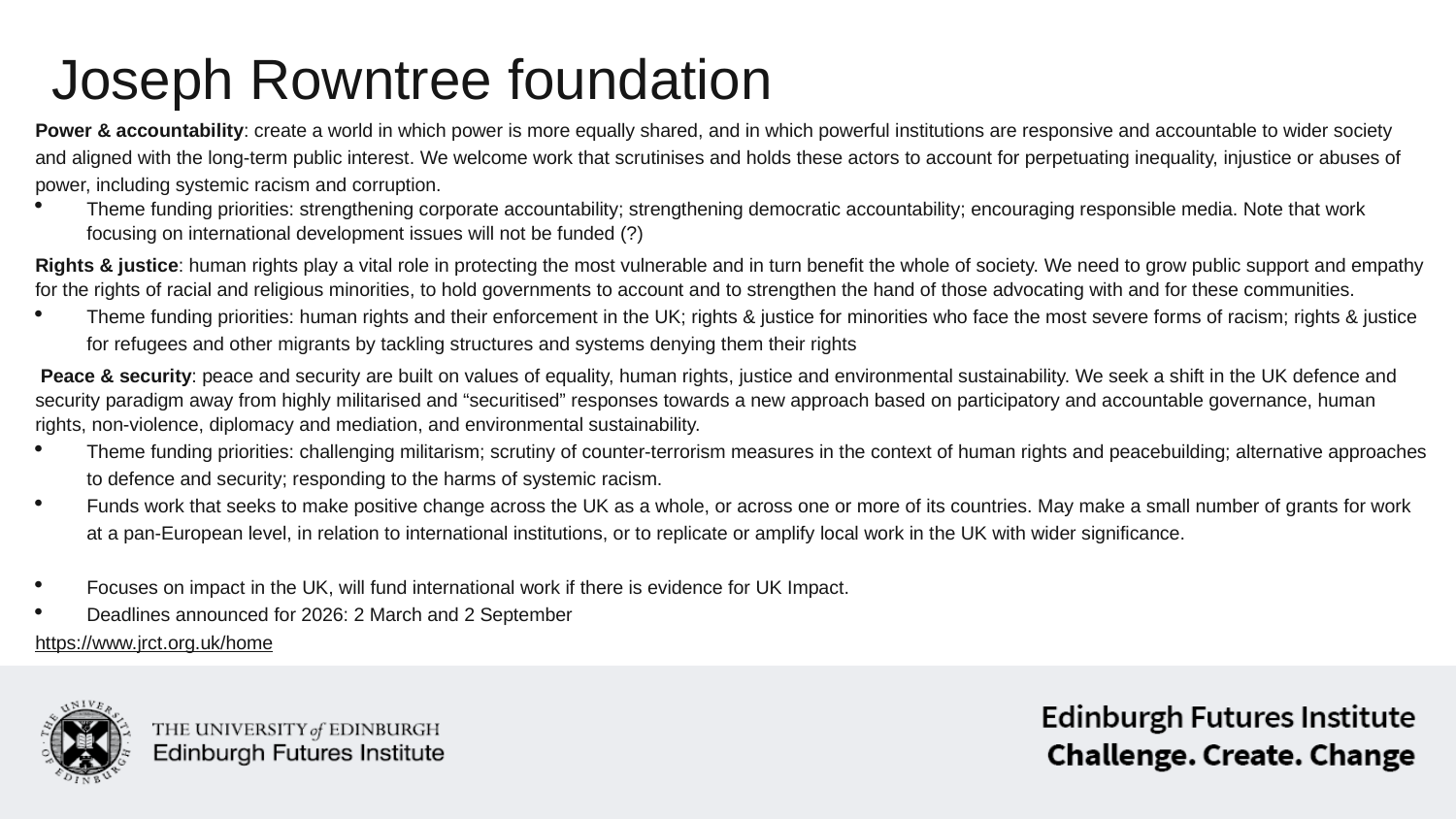

# Joseph Rowntree foundation
Power & accountability: create a world in which power is more equally shared, and in which powerful institutions are responsive and accountable to wider society and aligned with the long-term public interest. We welcome work that scrutinises and holds these actors to account for perpetuating inequality, injustice or abuses of power, including systemic racism and corruption.
Theme funding priorities: strengthening corporate accountability; strengthening democratic accountability; encouraging responsible media. Note that work focusing on international development issues will not be funded (?)
Rights & justice: human rights play a vital role in protecting the most vulnerable and in turn benefit the whole of society. We need to grow public support and empathy for the rights of racial and religious minorities, to hold governments to account and to strengthen the hand of those advocating with and for these communities.
Theme funding priorities: human rights and their enforcement in the UK; rights & justice for minorities who face the most severe forms of racism; rights & justice for refugees and other migrants by tackling structures and systems denying them their rights
 Peace & security: peace and security are built on values of equality, human rights, justice and environmental sustainability. We seek a shift in the UK defence and security paradigm away from highly militarised and “securitised” responses towards a new approach based on participatory and accountable governance, human rights, non-violence, diplomacy and mediation, and environmental sustainability.
Theme funding priorities: challenging militarism; scrutiny of counter-terrorism measures in the context of human rights and peacebuilding; alternative approaches to defence and security; responding to the harms of systemic racism.
Funds work that seeks to make positive change across the UK as a whole, or across one or more of its countries. May make a small number of grants for work at a pan-European level, in relation to international institutions, or to replicate or amplify local work in the UK with wider significance.

Focuses on impact in the UK, will fund international work if there is evidence for UK Impact.
Deadlines announced for 2026: 2 March and 2 September
https://www.jrct.org.uk/home